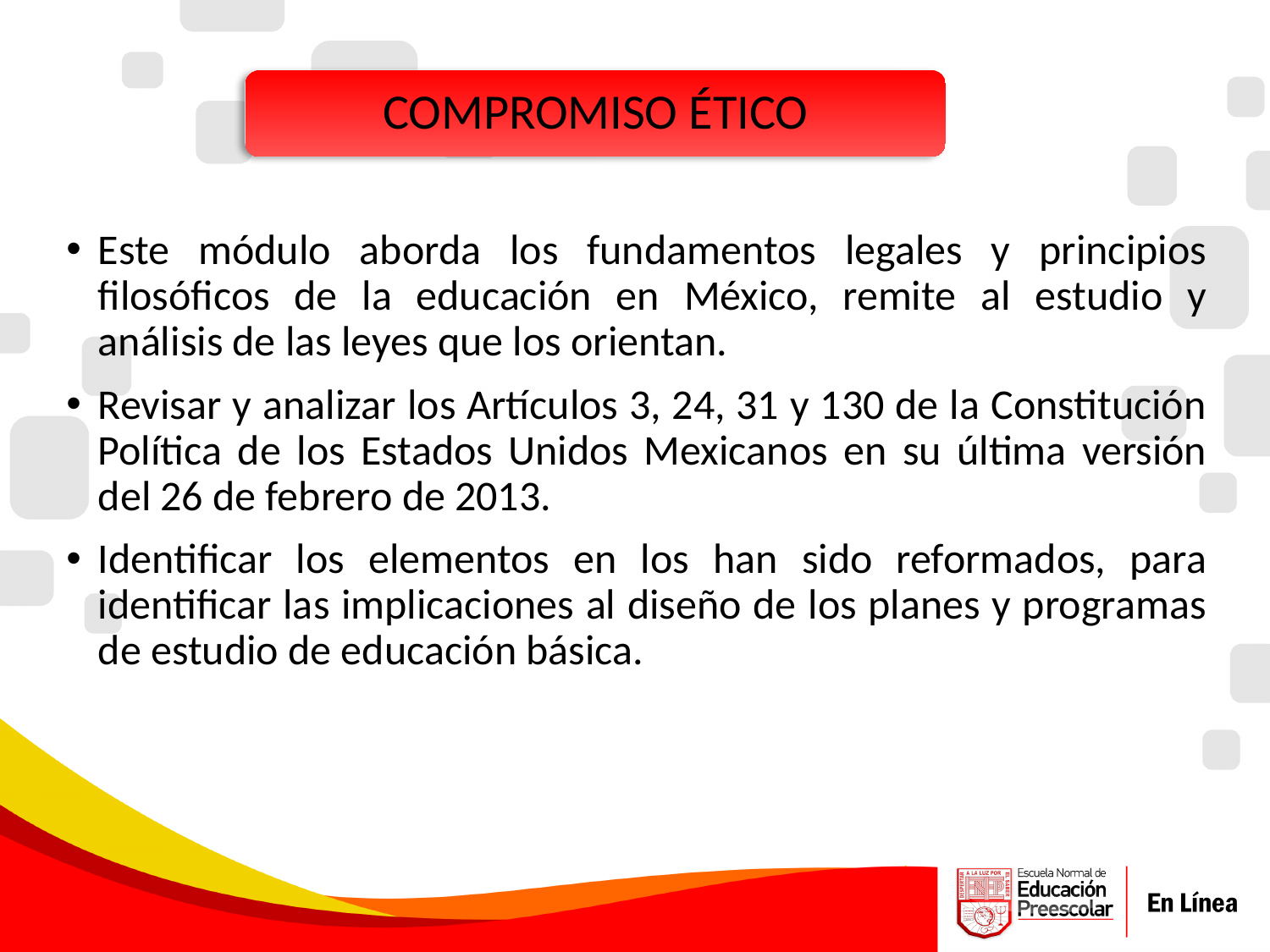

# COMPROMISO ÉTICO

Este módulo aborda los fundamentos legales y principios filosóficos de la educación en México, remite al estudio y análisis de las leyes que los orientan.
Revisar y analizar los Artículos 3, 24, 31 y 130 de la Constitución Política de los Estados Unidos Mexicanos en su última versión del 26 de febrero de 2013.
Identificar los elementos en los han sido reformados, para identificar las implicaciones al diseño de los planes y programas de estudio de educación básica.